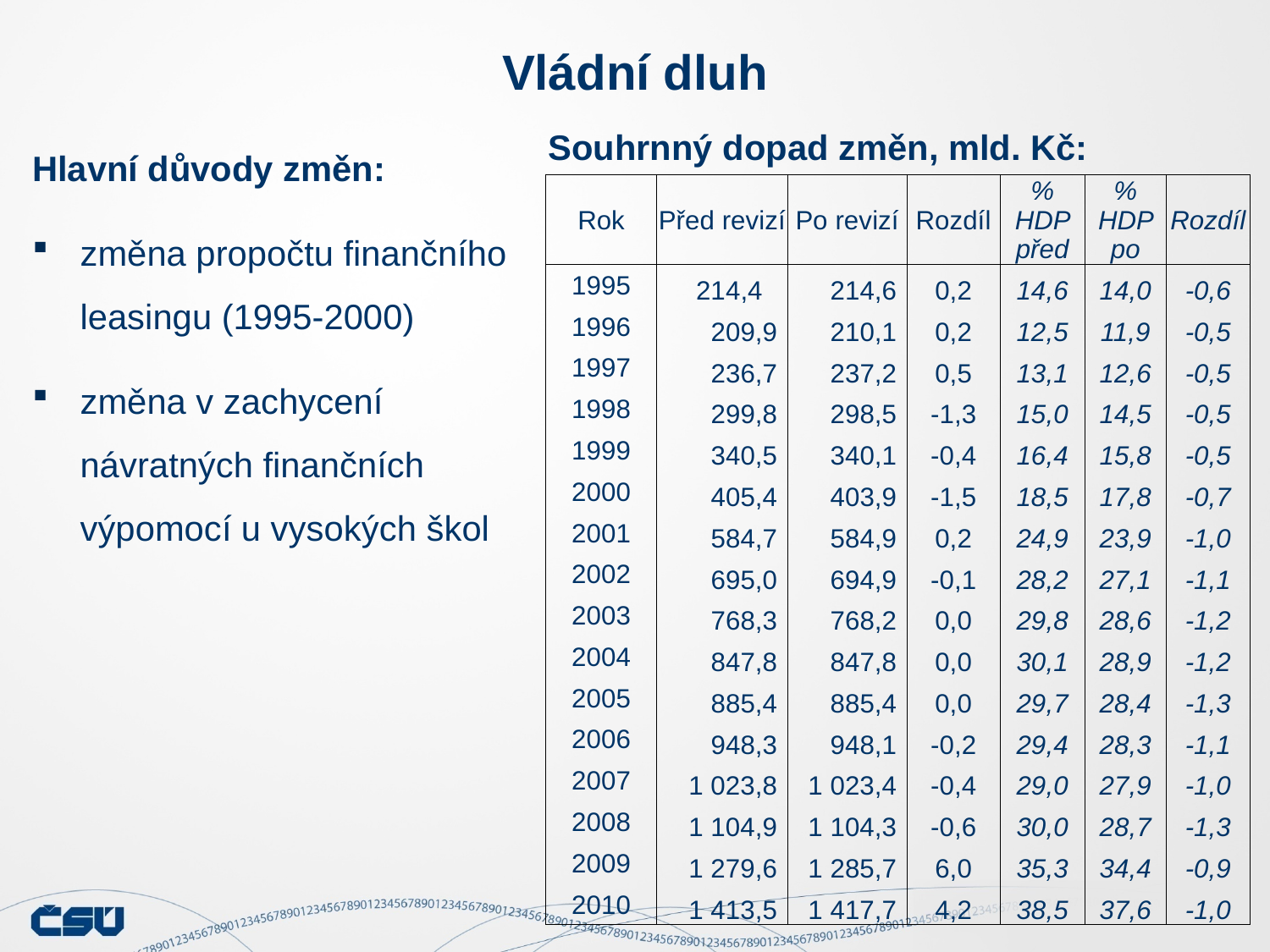

Vládní dluh
Hlavní důvody změn:
změna propočtu finančního leasingu (1995-2000)
změna v zachycení návratných finančních výpomocí u vysokých škol

Souhrnný dopad změn, mld. Kč:

| Rok | Před revizí | Po revizí | Rozdíl | % HDP před | % HDP po | Rozdíl |
| --- | --- | --- | --- | --- | --- | --- |
| 1995 | 214,4 | 214,6 | 0,2 | 14,6 | 14,0 | -0,6 |
| 1996 | 209,9 | 210,1 | 0,2 | 12,5 | 11,9 | -0,5 |
| 1997 | 236,7 | 237,2 | 0,5 | 13,1 | 12,6 | -0,5 |
| 1998 | 299,8 | 298,5 | -1,3 | 15,0 | 14,5 | -0,5 |
| 1999 | 340,5 | 340,1 | -0,4 | 16,4 | 15,8 | -0,5 |
| 2000 | 405,4 | 403,9 | -1,5 | 18,5 | 17,8 | -0,7 |
| 2001 | 584,7 | 584,9 | 0,2 | 24,9 | 23,9 | -1,0 |
| 2002 | 695,0 | 694,9 | -0,1 | 28,2 | 27,1 | -1,1 |
| 2003 | 768,3 | 768,2 | 0,0 | 29,8 | 28,6 | -1,2 |
| 2004 | 847,8 | 847,8 | 0,0 | 30,1 | 28,9 | -1,2 |
| 2005 | 885,4 | 885,4 | 0,0 | 29,7 | 28,4 | -1,3 |
| 2006 | 948,3 | 948,1 | -0,2 | 29,4 | 28,3 | -1,1 |
| 2007 | 1 023,8 | 1 023,4 | -0,4 | 29,0 | 27,9 | -1,0 |
| 2008 | 1 104,9 | 1 104,3 | -0,6 | 30,0 | 28,7 | -1,3 |
| 2009 | 1 279,6 | 1 285,7 | 6,0 | 35,3 | 34,4 | -0,9 |
| 2010 | 1 413,5 | 1 417,7 | 4,2 | 38,5 | 37,6 | -1,0 |